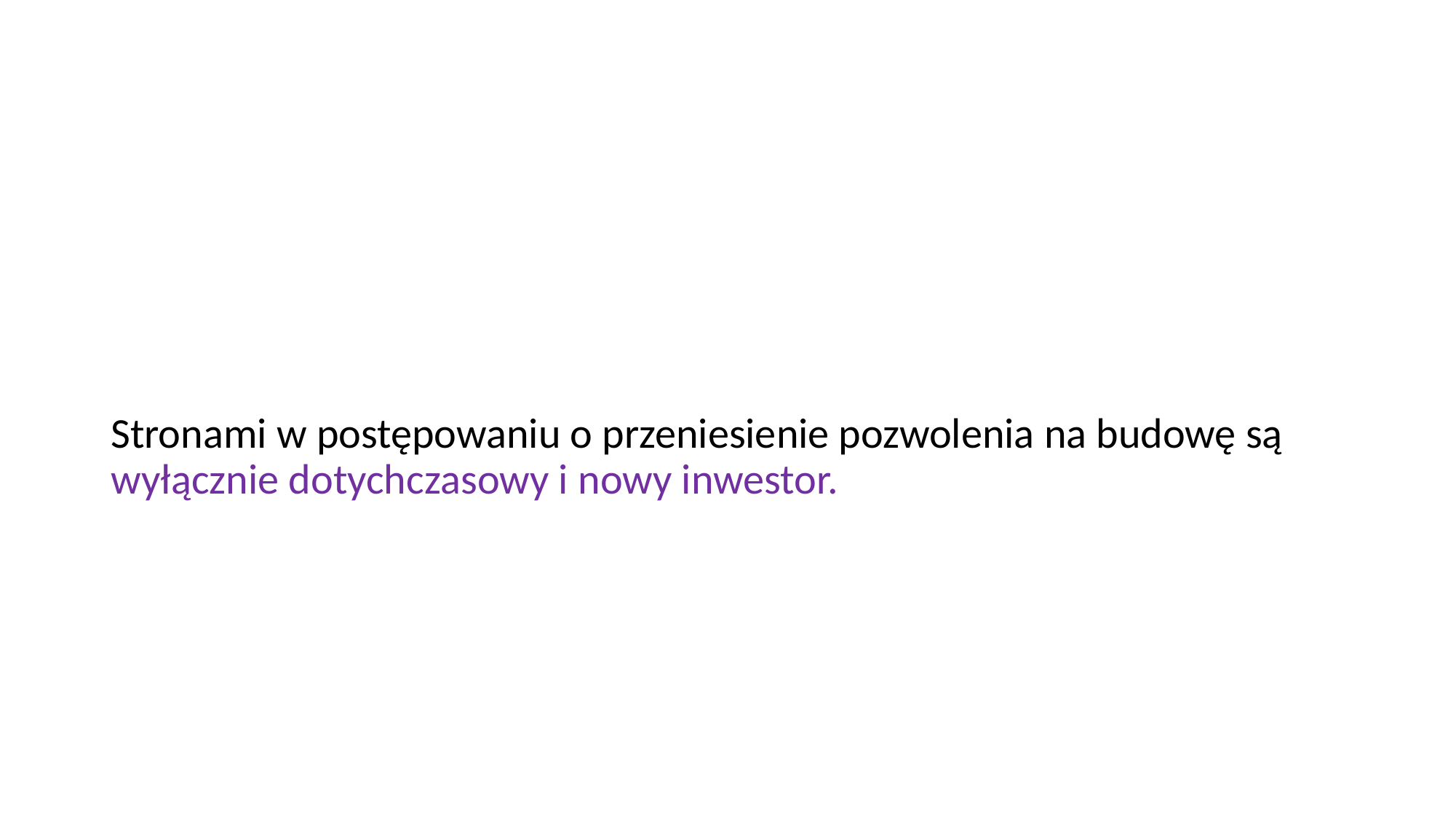

#

Stronami w postępowaniu o przeniesienie pozwolenia na budowę są wyłącznie dotychczasowy i nowy inwestor.